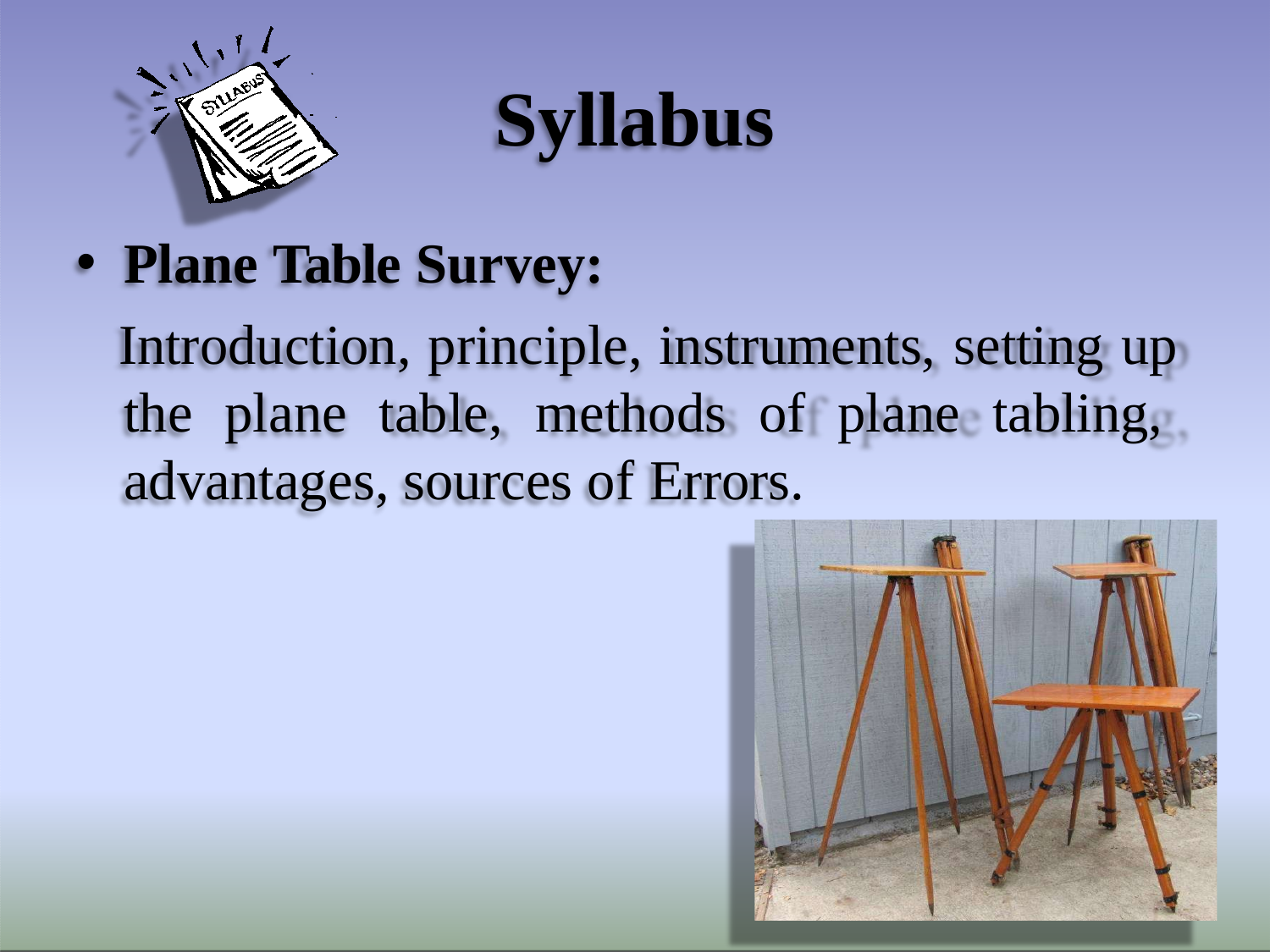

# Syllabus

Plane Table Survey:
Introduction, principle, instruments, setting up  the plane table, methods of plane tabling,  advantages, sources of Errors.